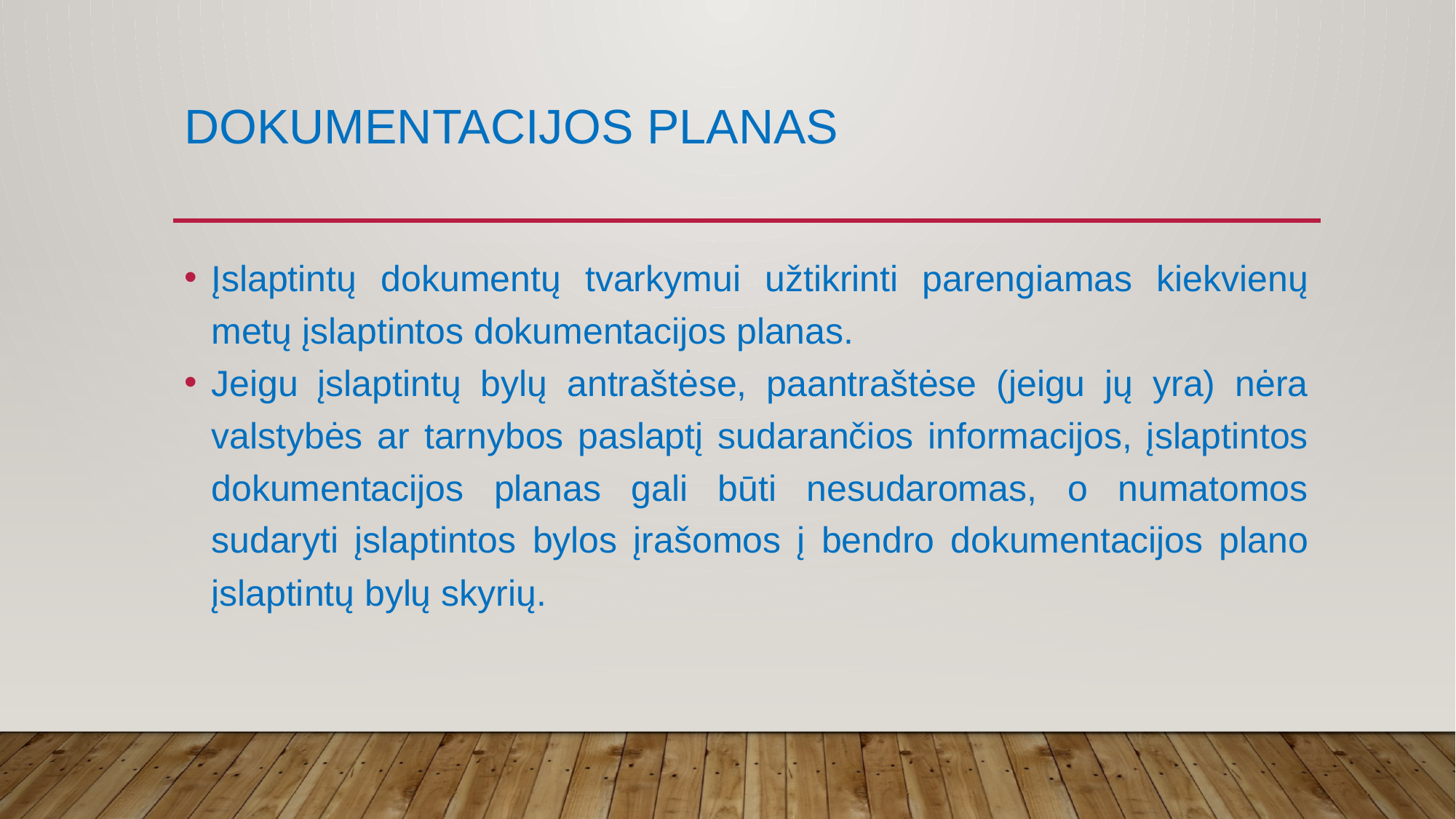

# Dokumentacijos planas
Įslaptintų dokumentų tvarkymui užtikrinti parengiamas kiekvienų metų įslaptintos dokumentacijos planas.
Jeigu įslaptintų bylų antraštėse, paantraštėse (jeigu jų yra) nėra valstybės ar tarnybos paslaptį sudarančios informacijos, įslaptintos dokumentacijos planas gali būti nesudaromas, o numatomos sudaryti įslaptintos bylos įrašomos į bendro dokumentacijos plano įslaptintų bylų skyrių.